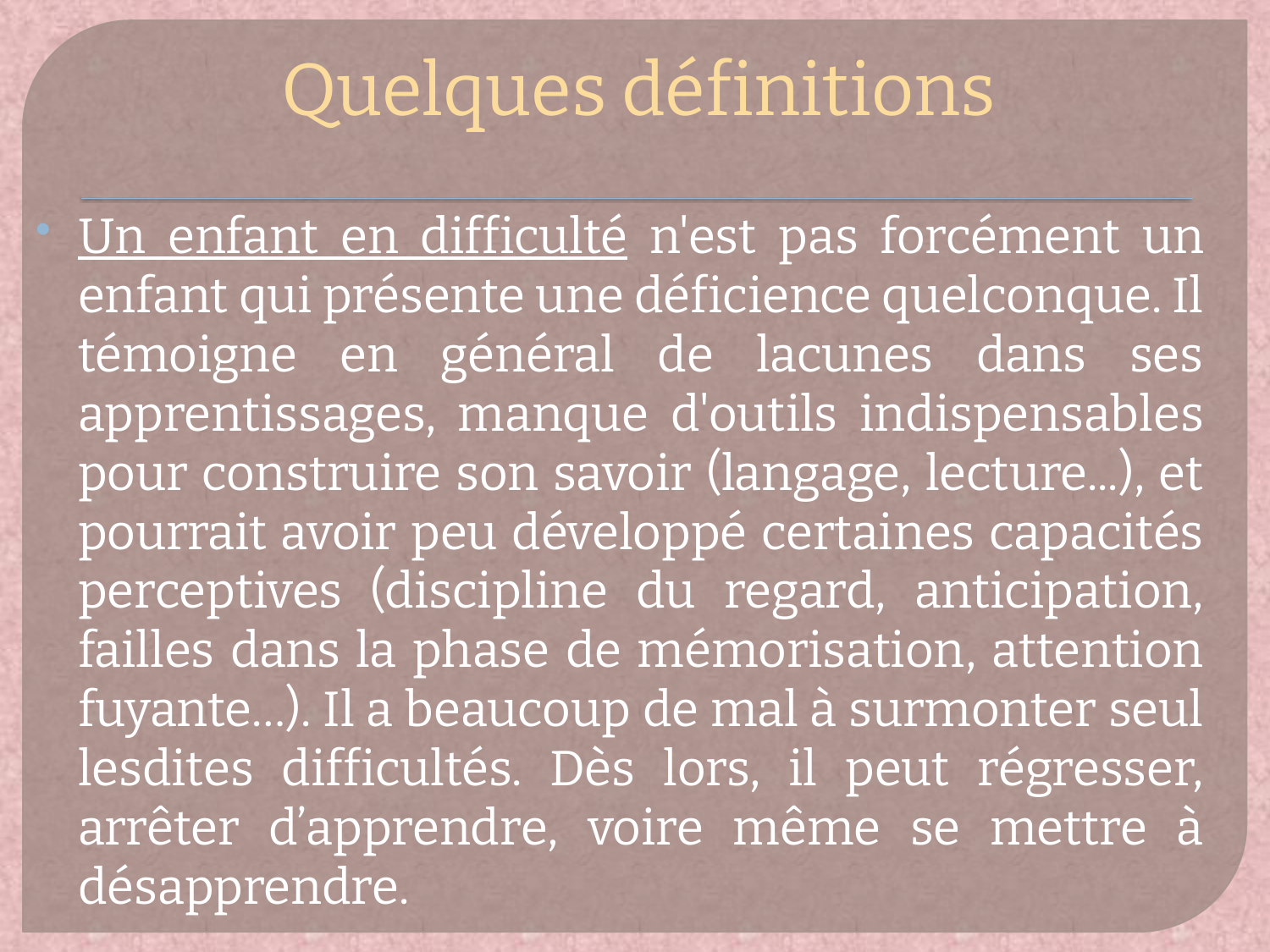

# Quelques définitions
Un enfant en difficulté n'est pas forcément un enfant qui présente une déficience quelconque. Il témoigne en général de lacunes dans ses apprentissages, manque d'outils indispensables pour construire son savoir (langage, lecture...), et pourrait avoir peu développé certaines capacités perceptives (discipline du regard, anticipation, failles dans la phase de mémorisation, attention fuyante…). Il a beaucoup de mal à surmonter seul lesdites difficultés. Dès lors, il peut régresser, arrêter d’apprendre, voire même se mettre à désapprendre.